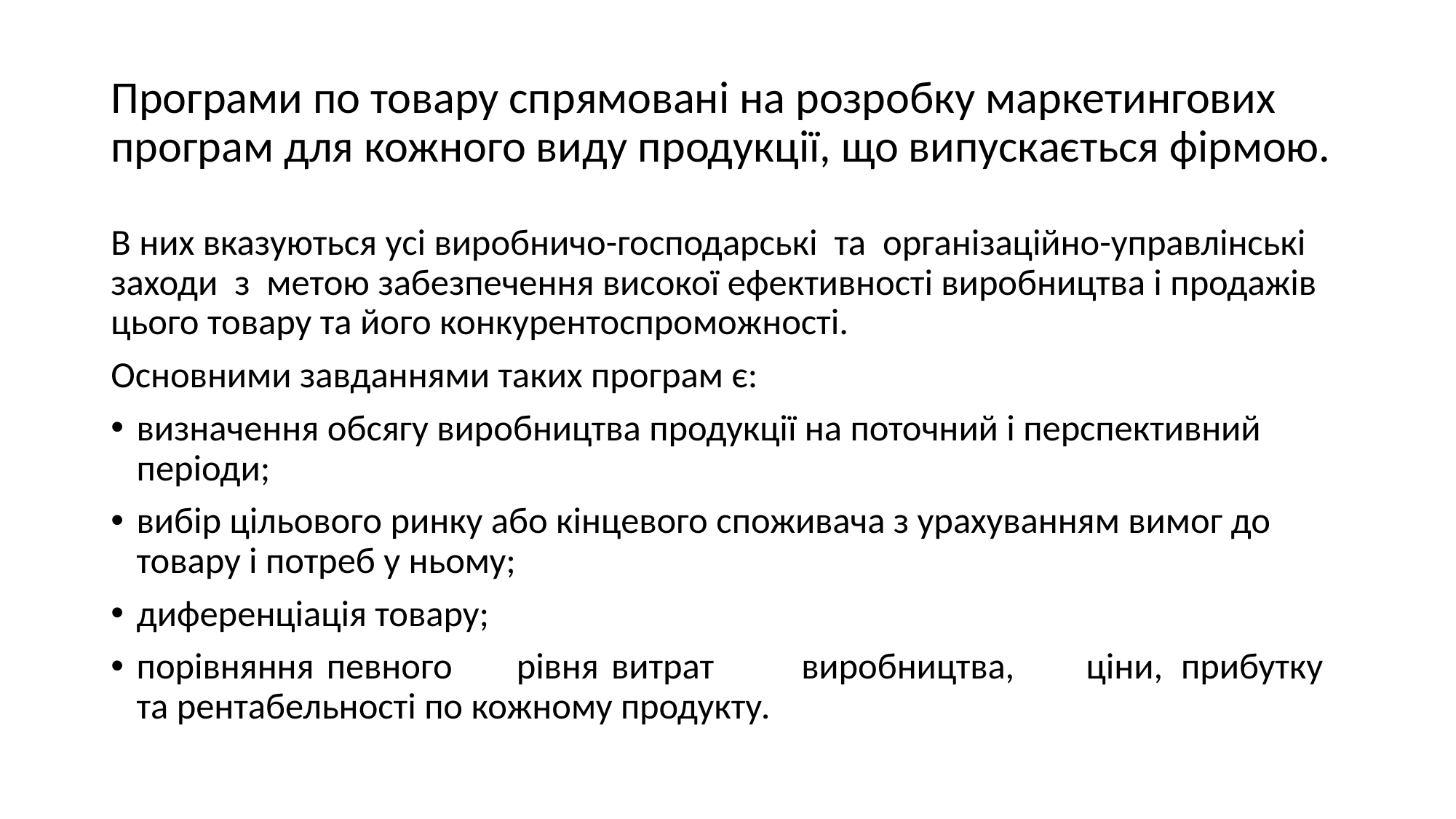

# Програми по товару спрямовані на розробку маркетингових програм для кожного виду продукції, що випускається фірмою.
В них вказуються усі виробничо-господарські  та  організаційно-управлінські  заходи  з  метою забезпечення високої ефективності виробництва і продажів цього товару та його конкурентоспроможності.
Основними завданнями таких програм є:
визначення обсягу виробництва продукції на поточний і перспективний періоди;
вибір цільового ринку або кінцевого споживача з урахуванням вимог до товару і потреб у ньому;
диференціація товару;
порівняння	певного	рівня	витрат	виробництва,	ціни,	прибутку	та рентабельності по кожному продукту.